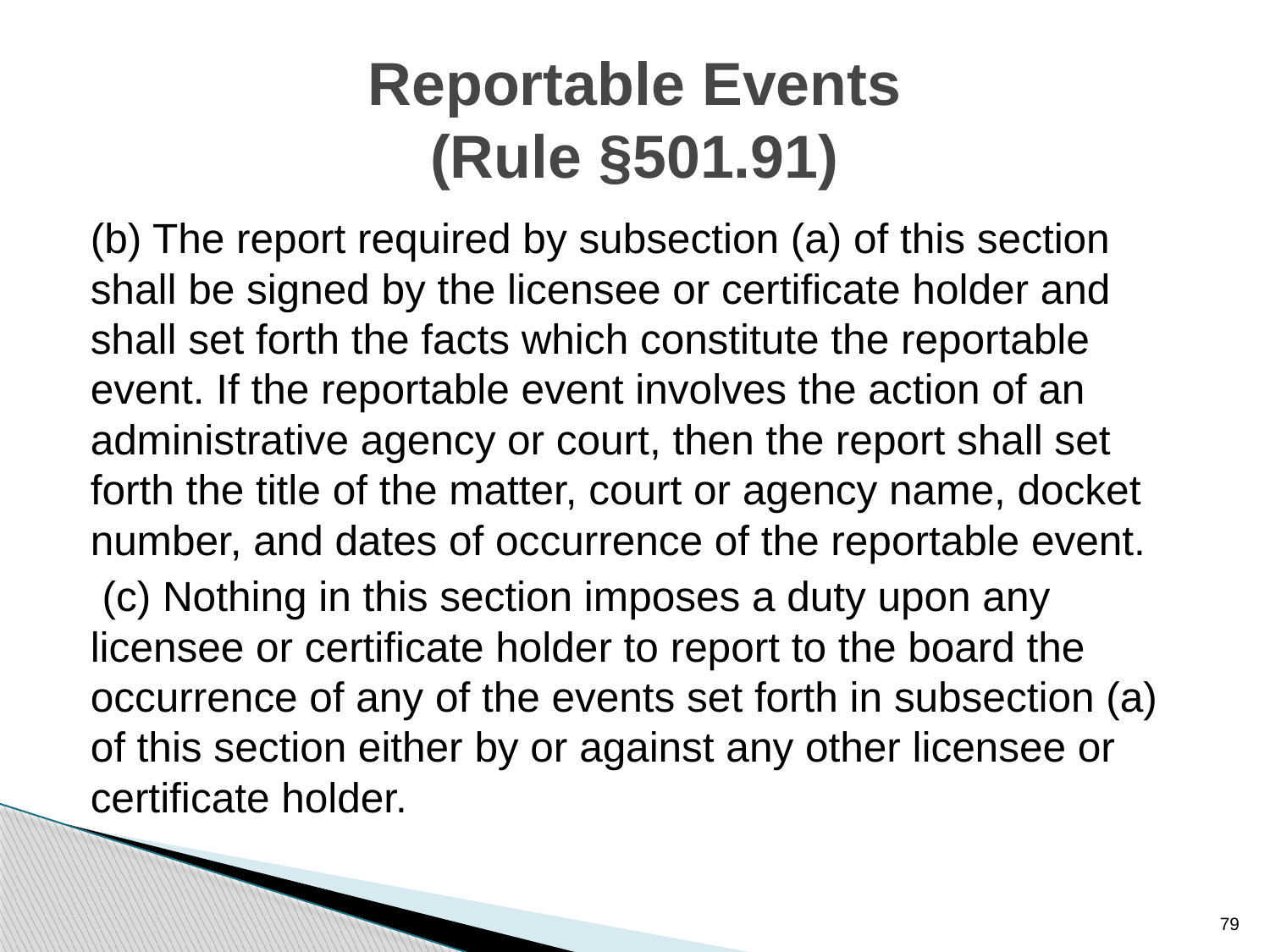

# Reportable Events (Rule §501.91)
(b) The report required by subsection (a) of this section shall be signed by the licensee or certificate holder and shall set forth the facts which constitute the reportable event. If the reportable event involves the action of an administrative agency or court, then the report shall set forth the title of the matter, court or agency name, docket number, and dates of occurrence of the reportable event.
 (c) Nothing in this section imposes a duty upon any licensee or certificate holder to report to the board the occurrence of any of the events set forth in subsection (a) of this section either by or against any other licensee or certificate holder.
79